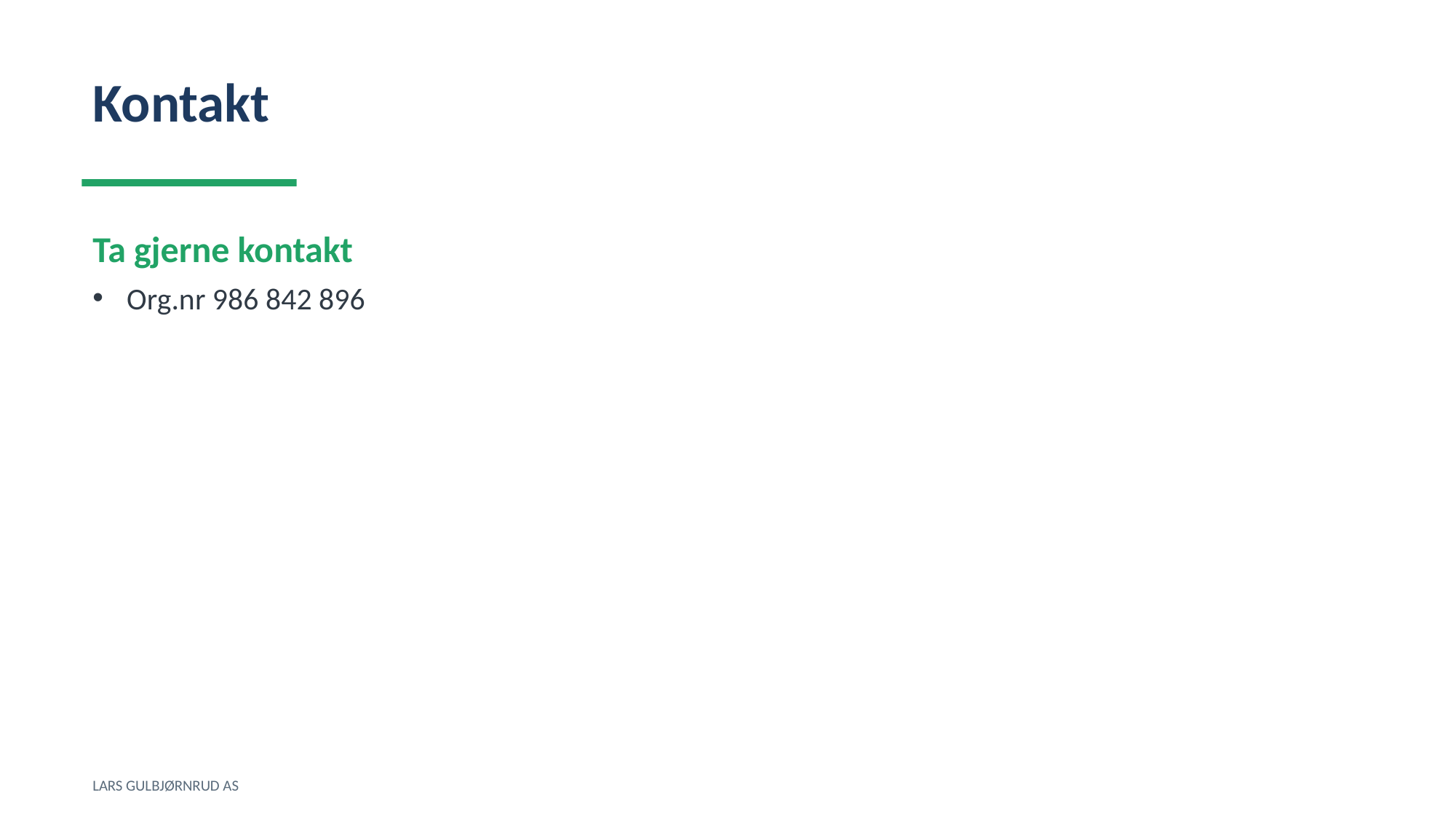

Kontakt

Ta gjerne kontakt
Org.nr 986 842 896
LARS GULBJØRNRUD AS